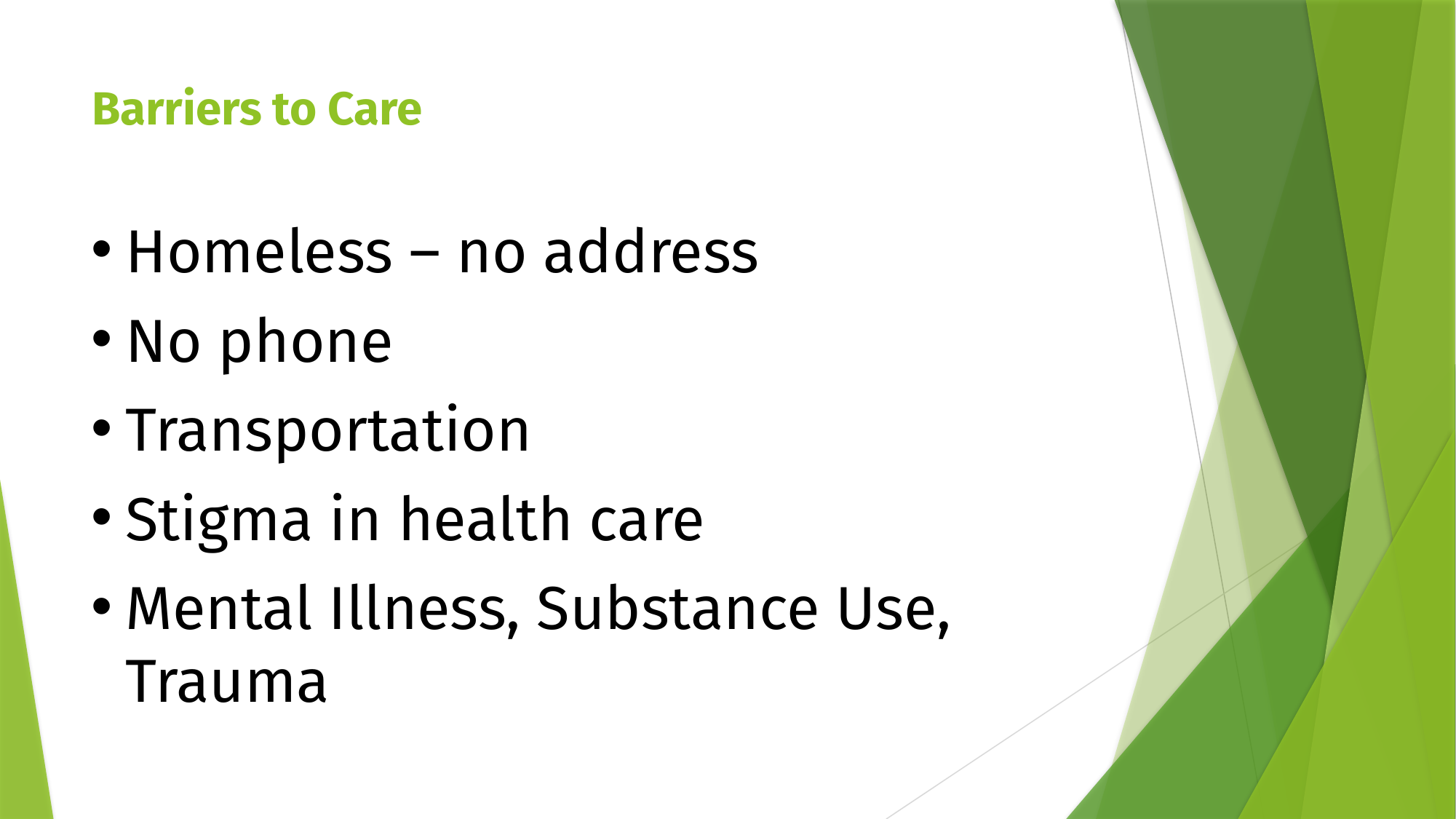

# Barriers to Care
Homeless – no address

No phone

Transportation

Stigma in health care

Mental Illness, Substance Use, Trauma